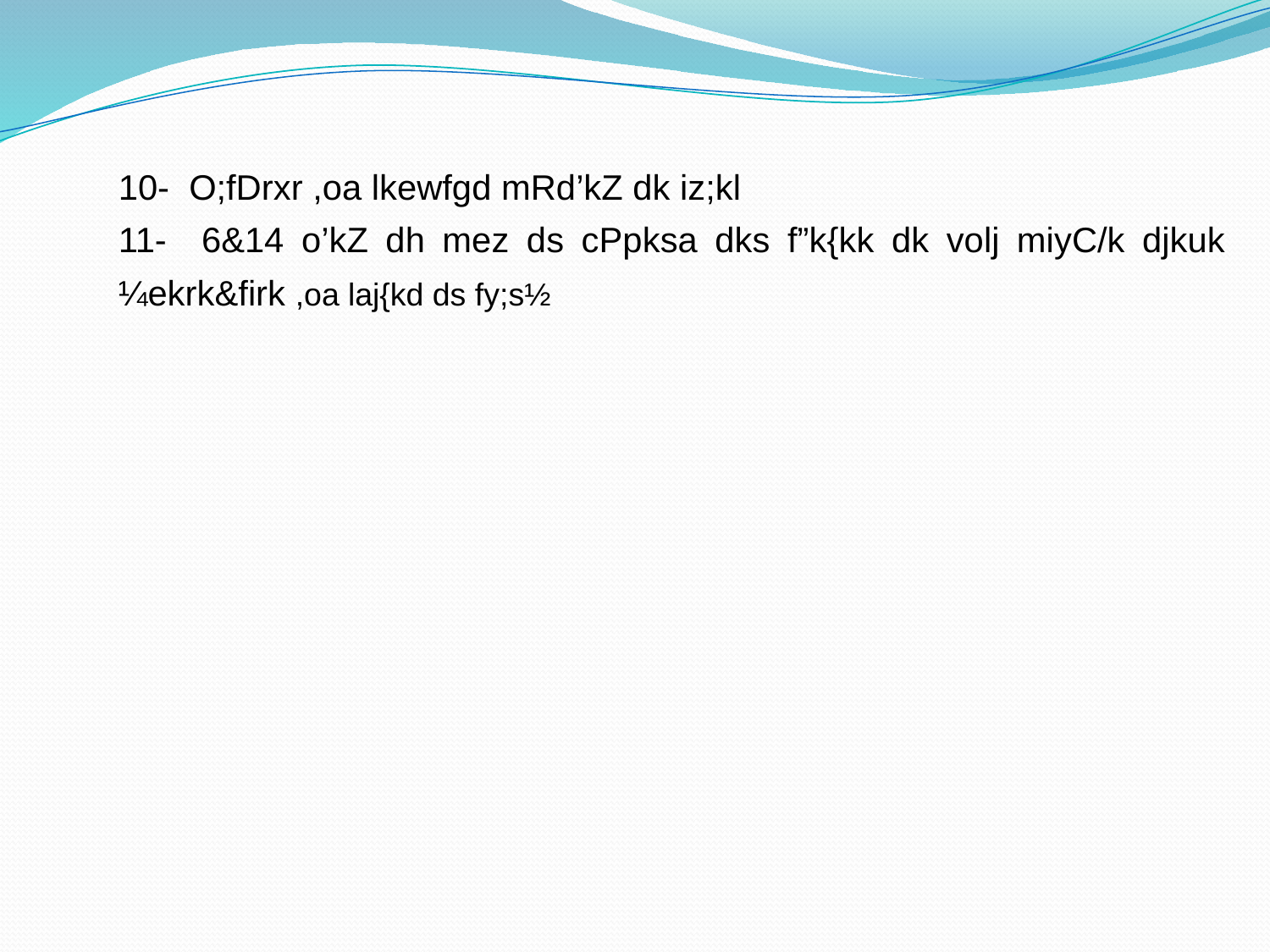

10-  O;fDrxr ,oa lkewfgd mRd’kZ dk iz;kl
11-  6&14 o’kZ dh mez ds cPpksa dks f”k{kk dk volj miyC/k djkuk ¼ekrk&firk ,oa laj{kd ds fy;s½